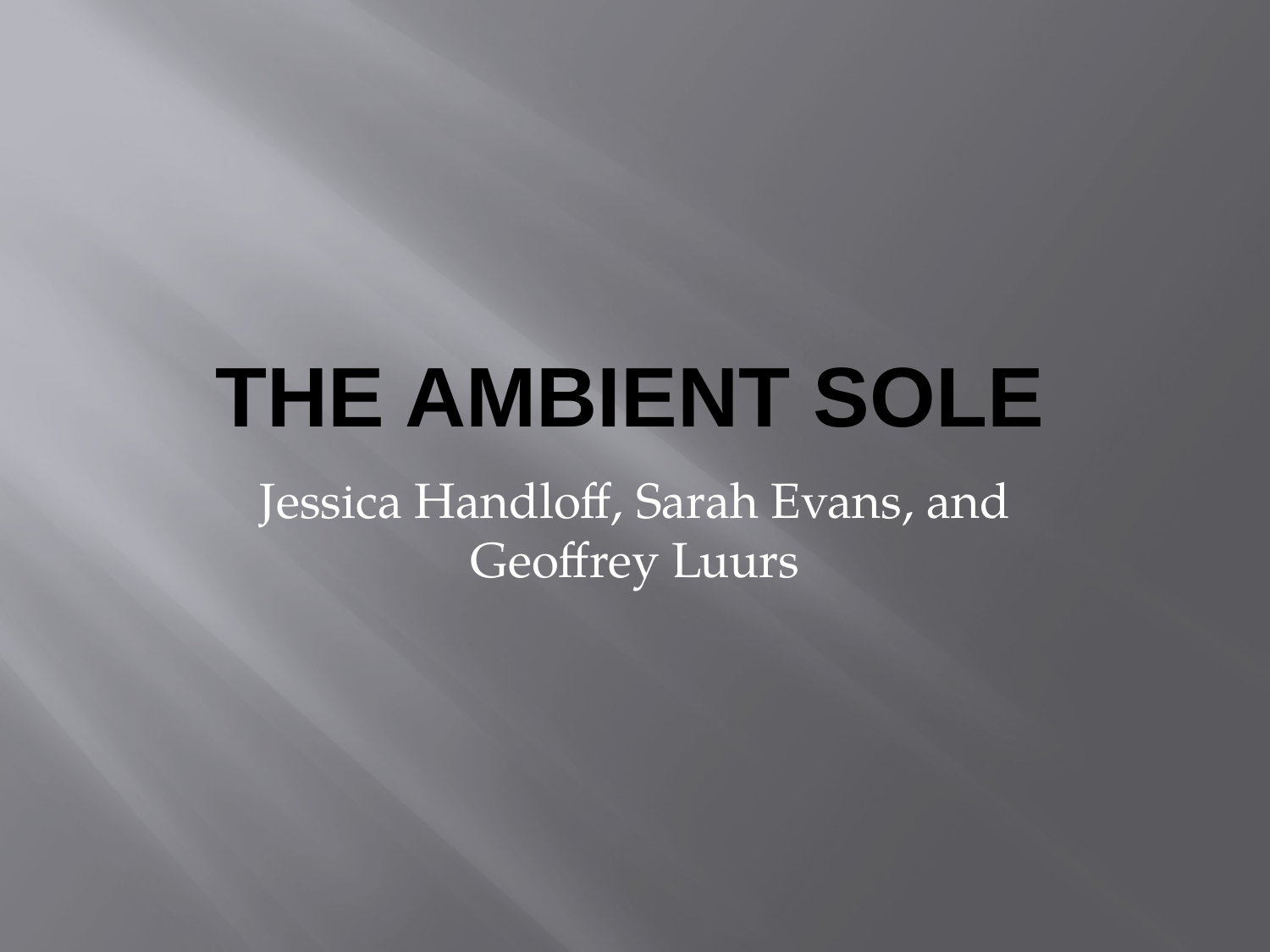

# The Ambient Sole
Jessica Handloff, Sarah Evans, and Geoffrey Luurs